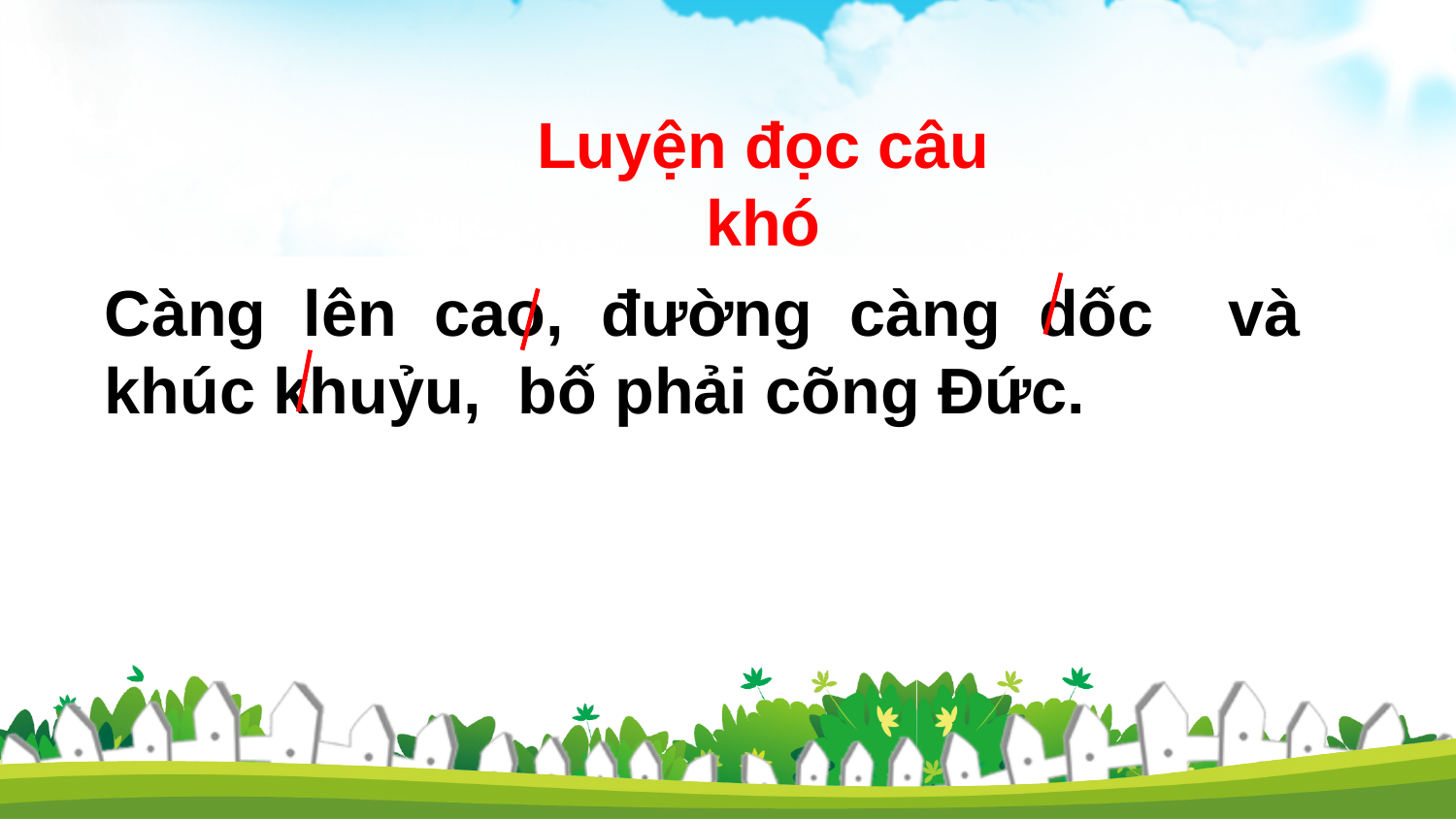

Luyện đọc câu khó
Càng lên cao, đường càng dốc  và khúc khuỷu,  bố phải cõng Đức.